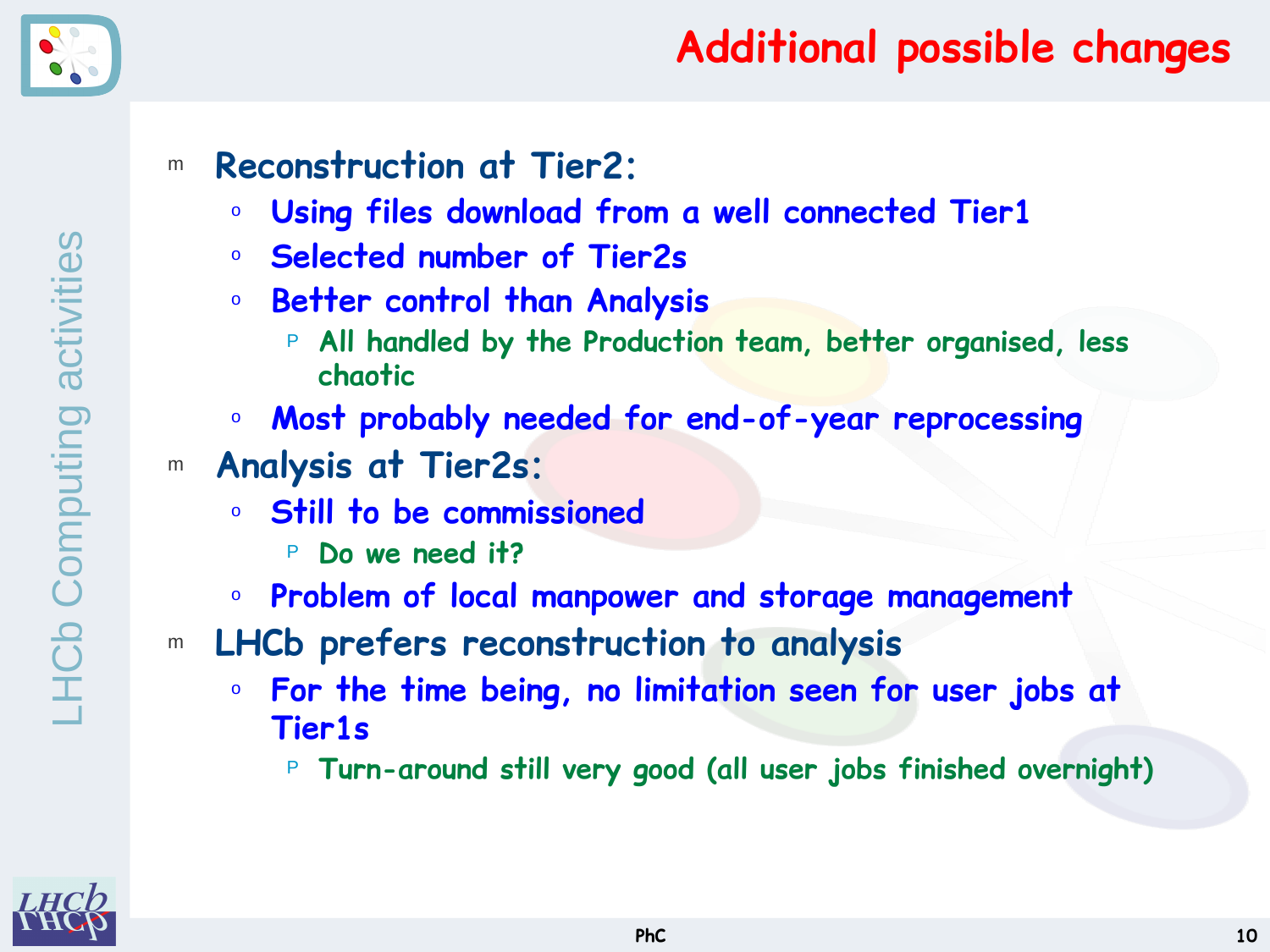

# Additional possible changes
Reconstruction at Tier2:
Using files download from a well connected Tier1
Selected number of Tier2s
Better control than Analysis
All handled by the Production team, better organised, less chaotic
Most probably needed for end-of-year reprocessing
Analysis at Tier2s:
Still to be commissioned
Do we need it?
Problem of local manpower and storage management
LHCb prefers reconstruction to analysis
For the time being, no limitation seen for user jobs at Tier1s
Turn-around still very good (all user jobs finished overnight)
PhC
10